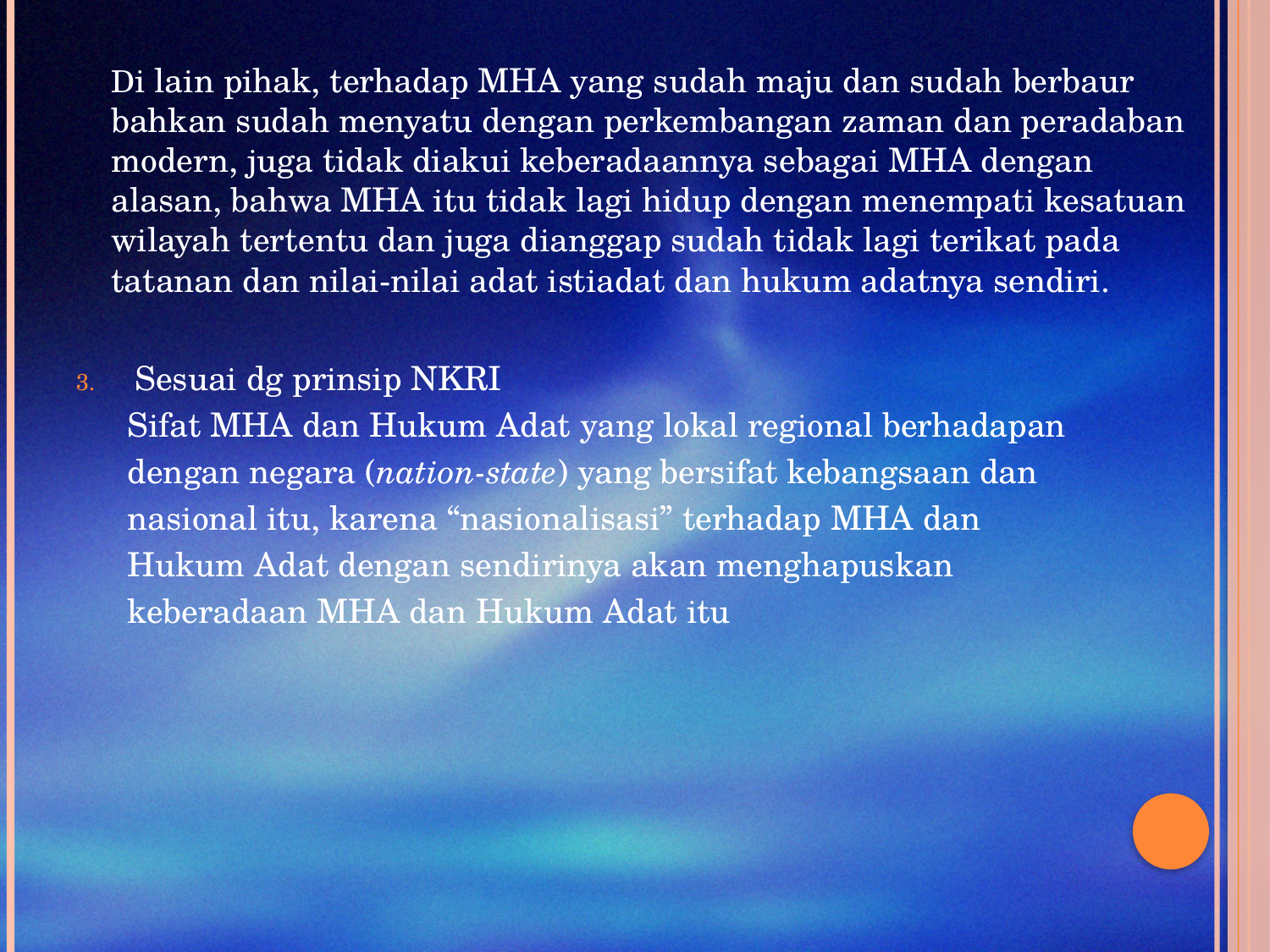

Di lain pihak, terhadap MHA yang sudah maju dan sudah berbaur bahkan sudah menyatu dengan perkembangan zaman dan peradaban modern, juga tidak diakui keberadaannya sebagai MHA dengan alasan, bahwa MHA itu tidak lagi hidup dengan menempati kesatuan wilayah tertentu dan juga dianggap sudah tidak lagi terikat pada tatanan dan nilai-nilai adat istiadat dan hukum adatnya sendiri.

Sesuai dg prinsip NKRI
Sifat MHA dan Hukum Adat yang lokal regional berhadapan
dengan negara (nation-state) yang bersifat kebangsaan dan
nasional itu, karena “nasionalisasi” terhadap MHA dan
Hukum Adat dengan sendirinya akan menghapuskan
keberadaan MHA dan Hukum Adat itu